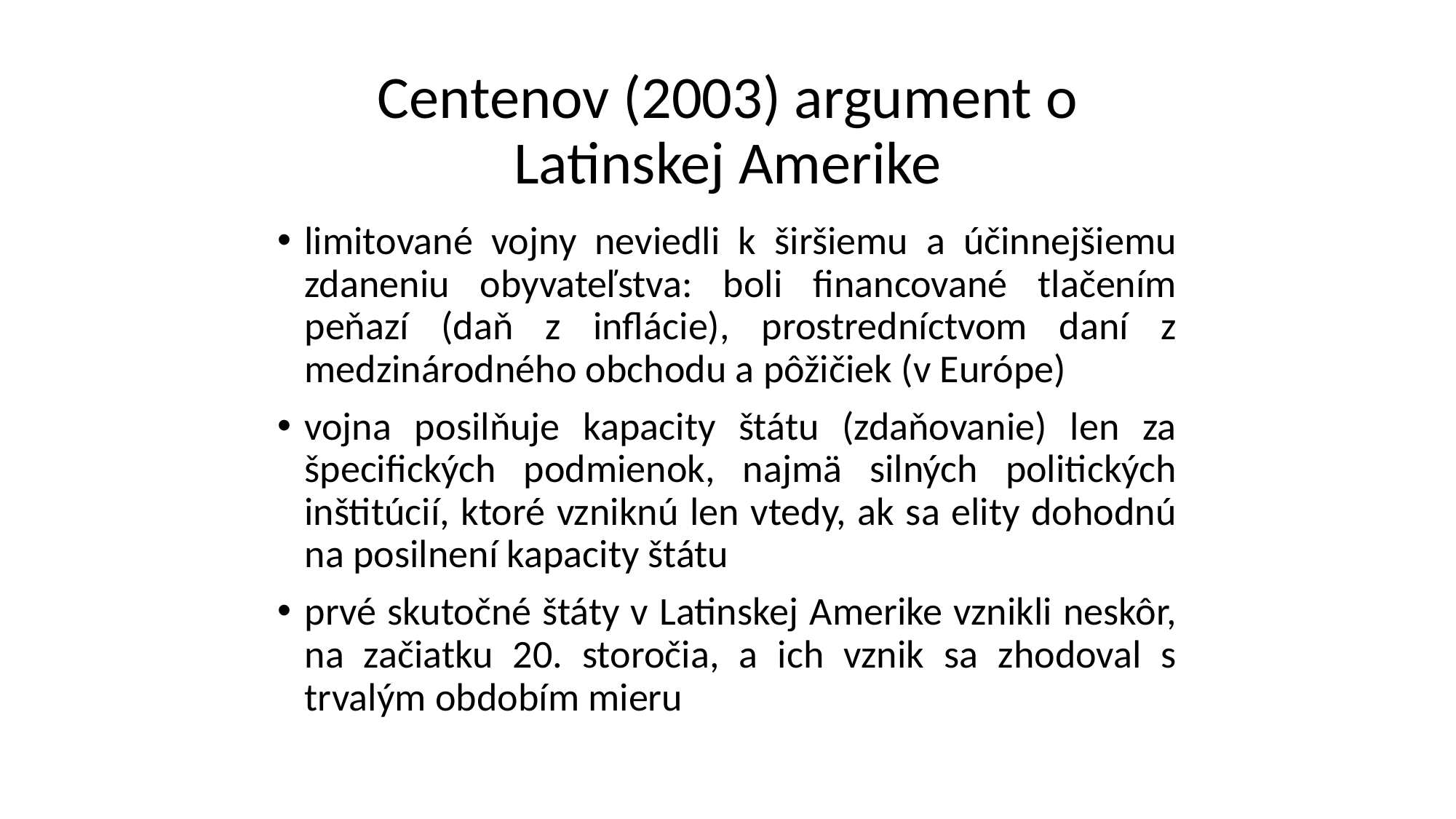

# Centenov (2003) argument o Latinskej Amerike
limitované vojny neviedli k širšiemu a účinnejšiemu zdaneniu obyvateľstva: boli financované tlačením peňazí (daň z inflácie), prostredníctvom daní z medzinárodného obchodu a pôžičiek (v Európe)
vojna posilňuje kapacity štátu (zdaňovanie) len za špecifických podmienok, najmä silných politických inštitúcií, ktoré vzniknú len vtedy, ak sa elity dohodnú na posilnení kapacity štátu
prvé skutočné štáty v Latinskej Amerike vznikli neskôr, na začiatku 20. storočia, a ich vznik sa zhodoval s trvalým obdobím mieru